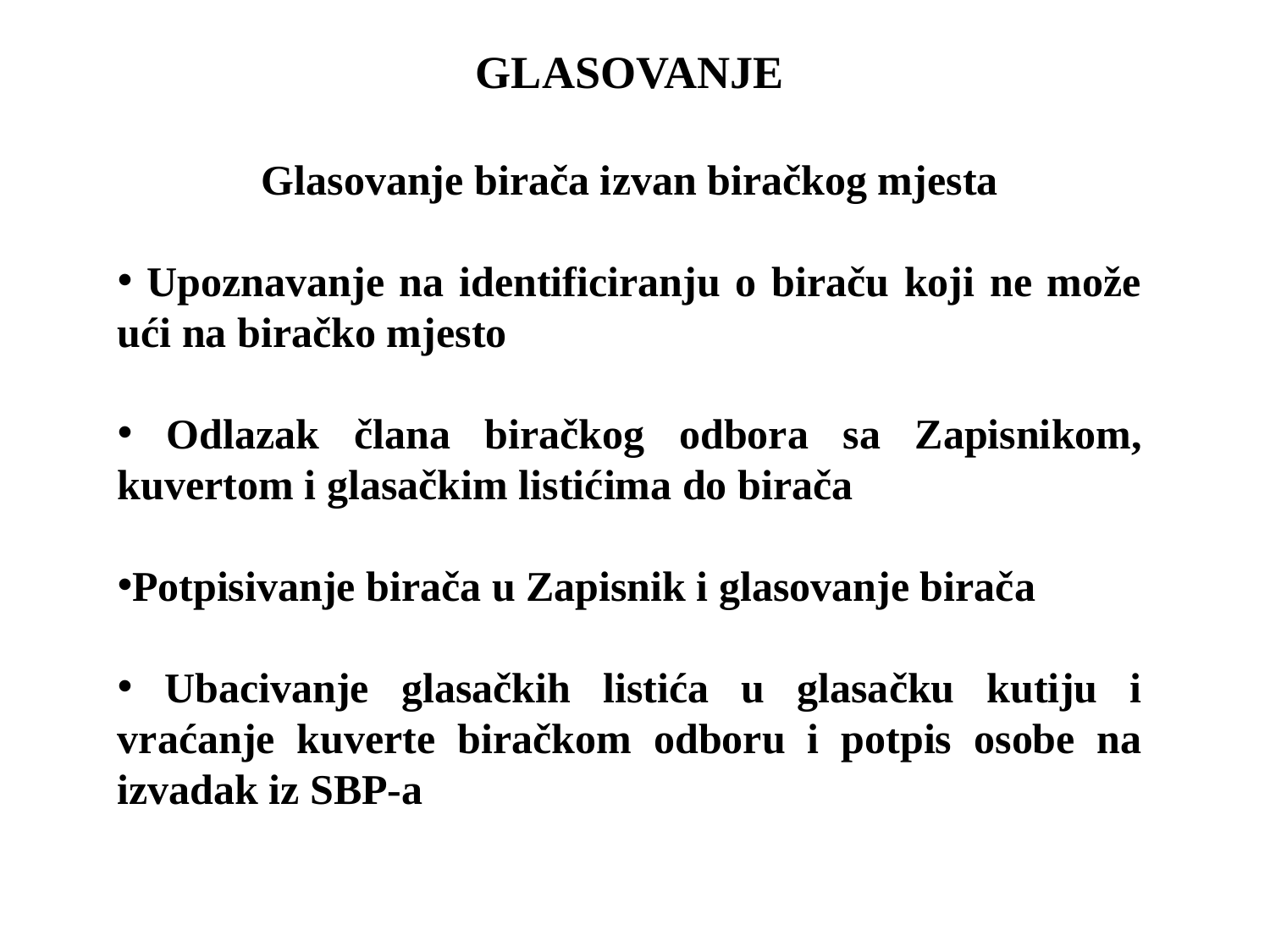

GLASOVANJE
Glasovanje birača izvan biračkog mjesta

 Upoznavanje na identificiranju o biraču koji ne može ući na biračko mjesto

 Odlazak člana biračkog odbora sa Zapisnikom, kuvertom i glasačkim listićima do birača

Potpisivanje birača u Zapisnik i glasovanje birača

 Ubacivanje glasačkih listića u glasačku kutiju i vraćanje kuverte biračkom odboru i potpis osobe na izvadak iz SBP-a